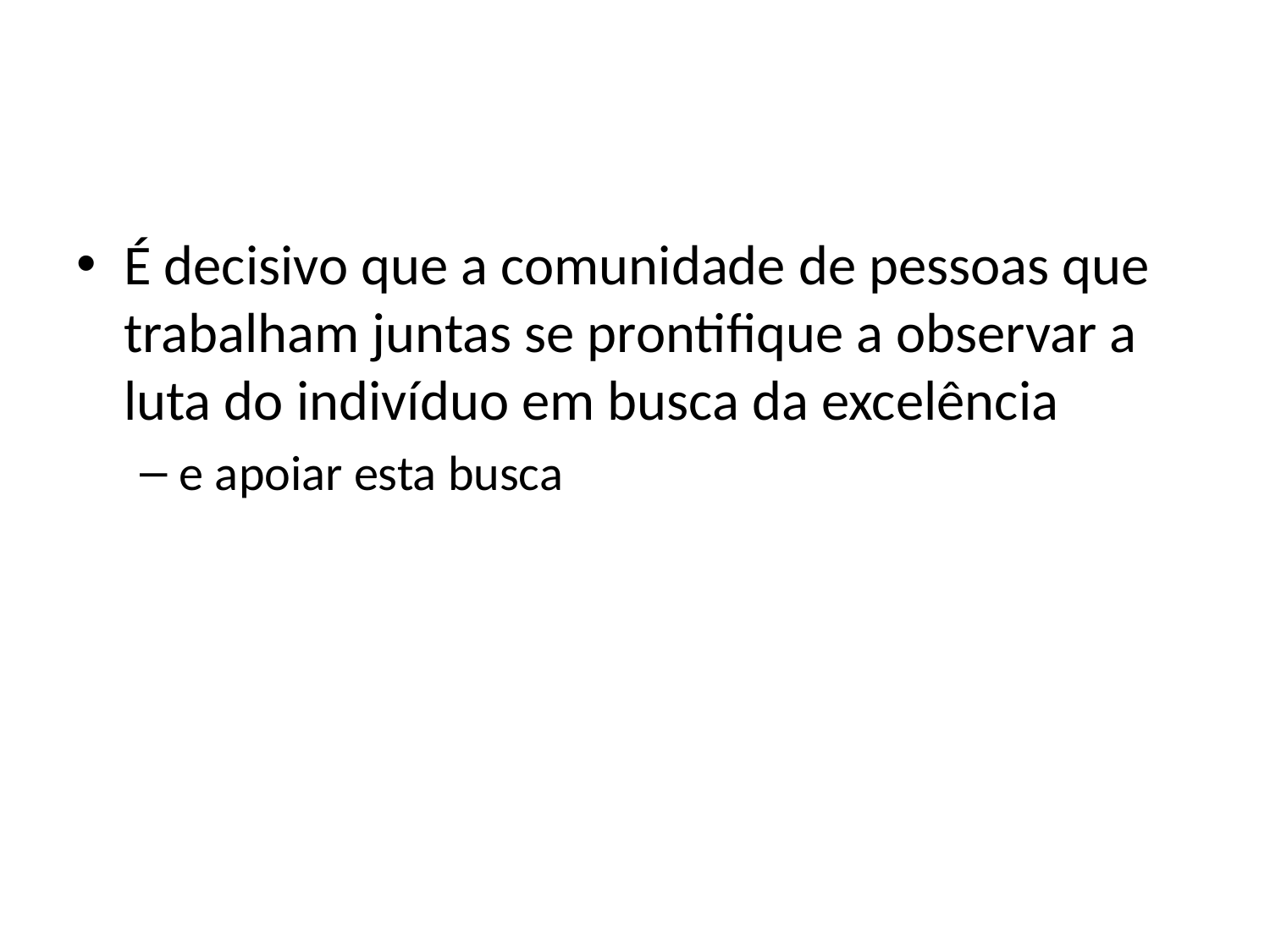

É decisivo que a comunidade de pessoas que trabalham juntas se prontifique a observar a luta do indivíduo em busca da excelência
e apoiar esta busca